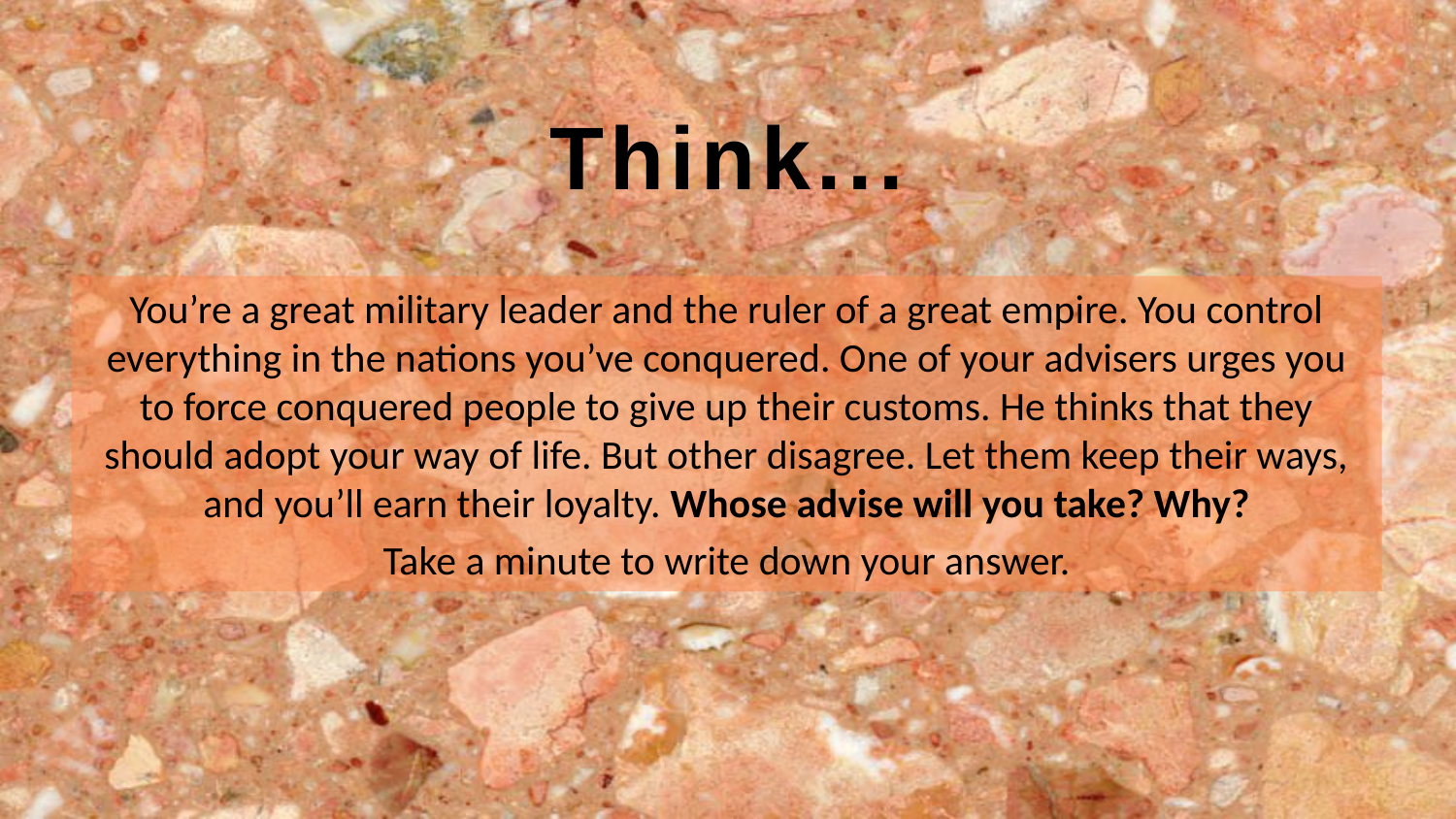

Think...
You’re a great military leader and the ruler of a great empire. You control everything in the nations you’ve conquered. One of your advisers urges you to force conquered people to give up their customs. He thinks that they should adopt your way of life. But other disagree. Let them keep their ways, and you’ll earn their loyalty. Whose advise will you take? Why?
Take a minute to write down your answer.